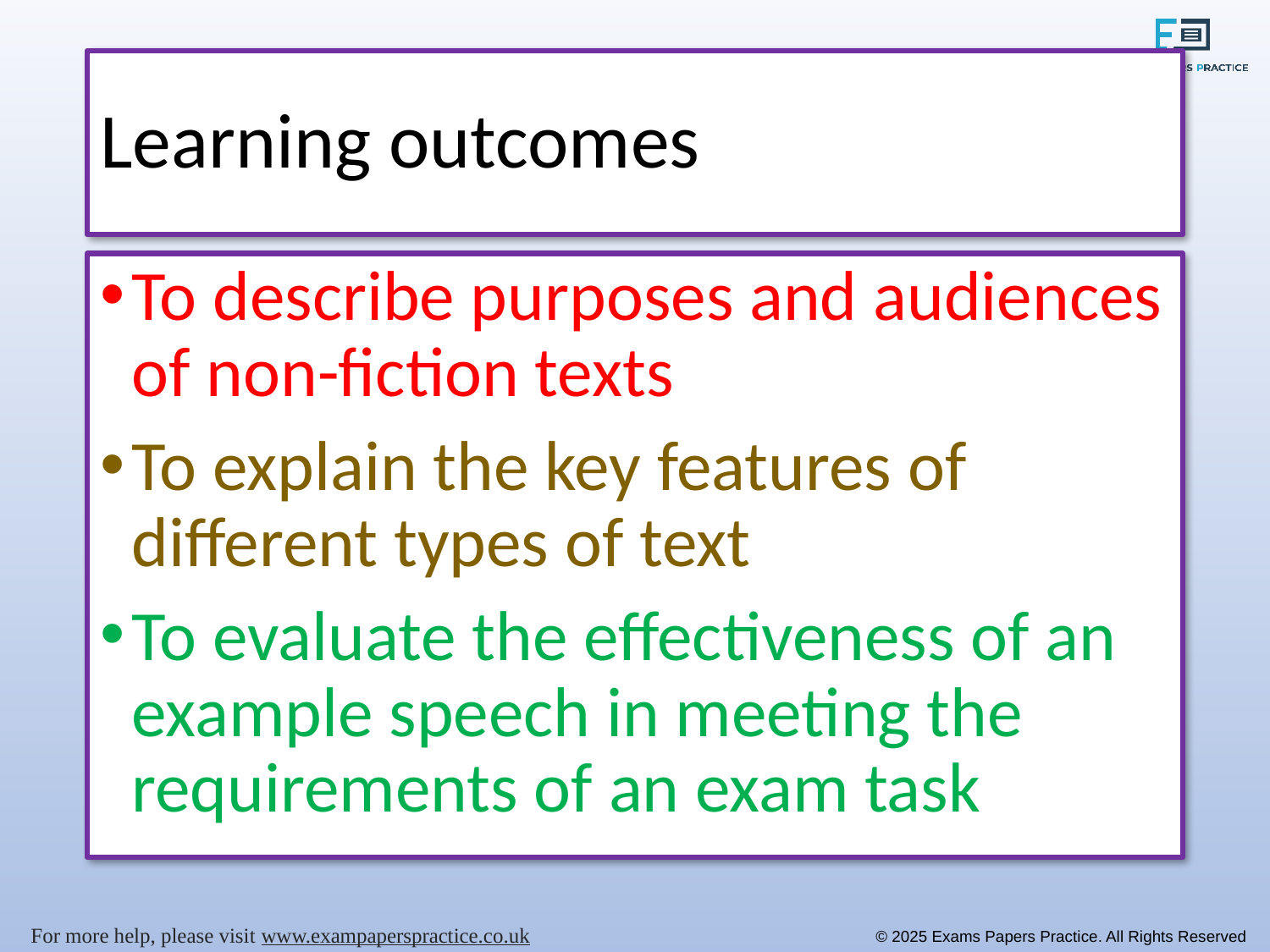

# Learning outcomes
To describe purposes and audiences of non-fiction texts
To explain the key features of different types of text
To evaluate the effectiveness of an example speech in meeting the requirements of an exam task